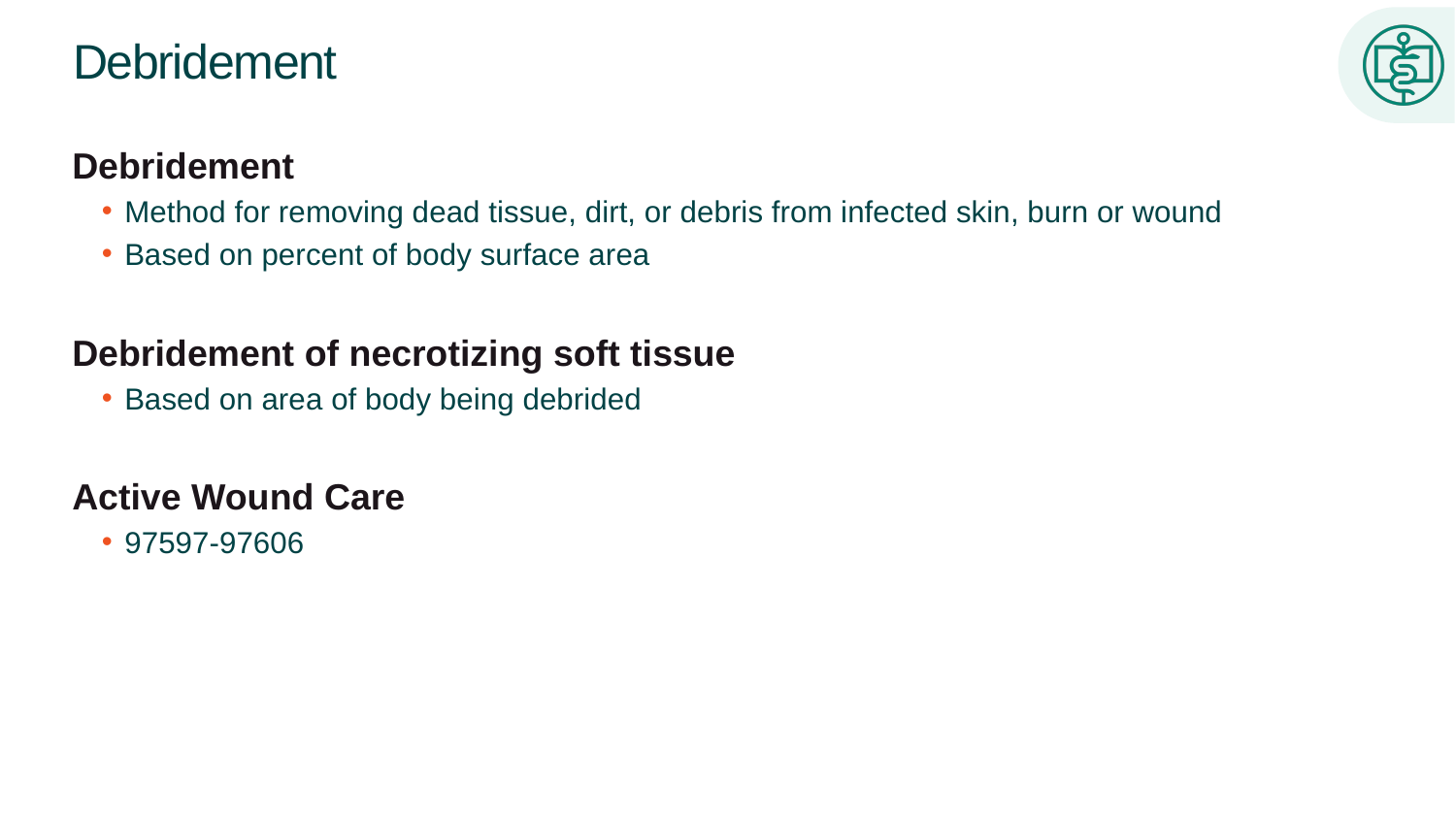

# Debridement
Debridement
Method for removing dead tissue, dirt, or debris from infected skin, burn or wound
Based on percent of body surface area

Debridement of necrotizing soft tissue
Based on area of body being debrided

Active Wound Care
97597-97606